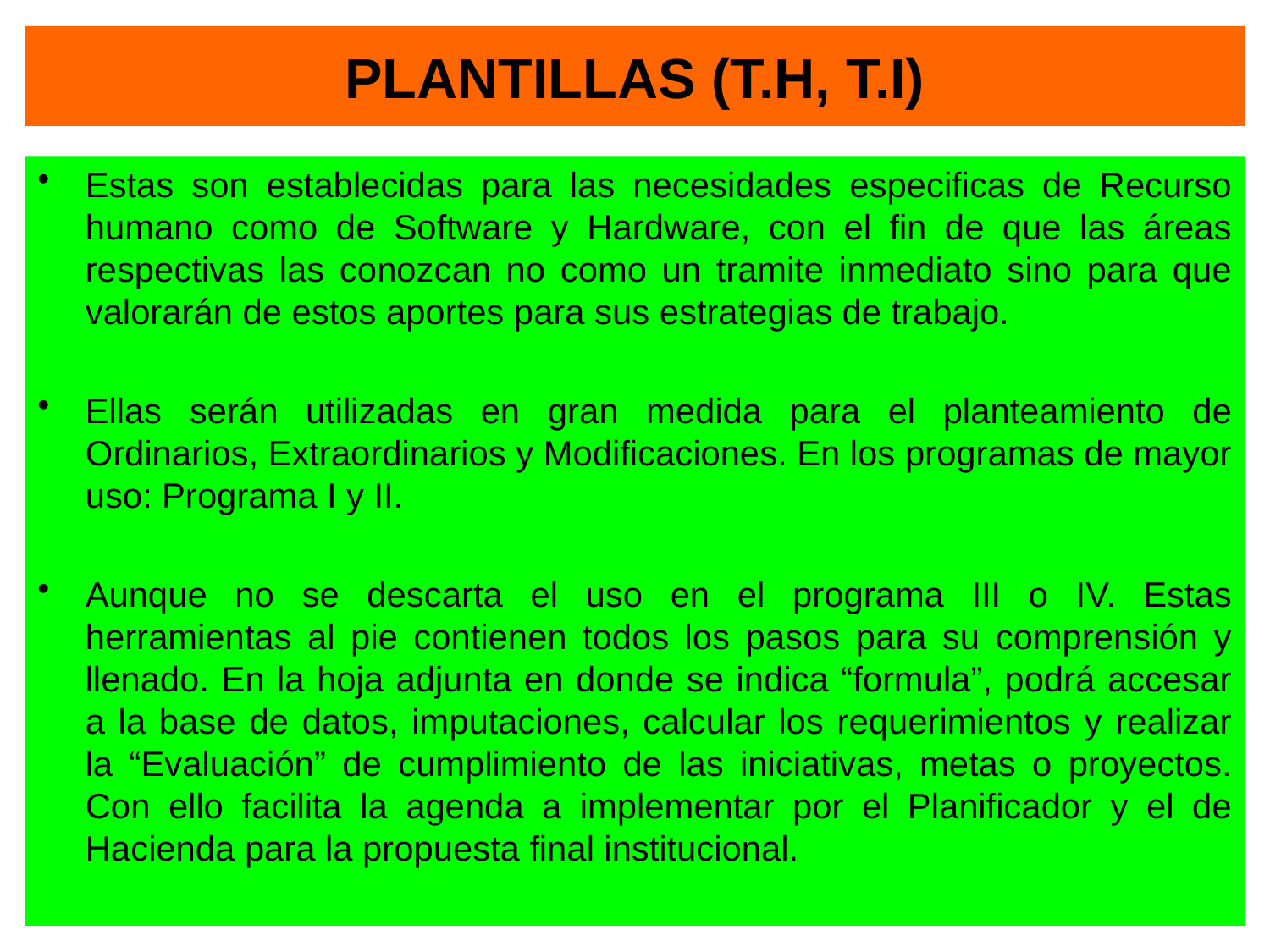

# PLANTILLAS (T.H, T.I)
Estas son establecidas para las necesidades especificas de Recurso humano como de Software y Hardware, con el fin de que las áreas respectivas las conozcan no como un tramite inmediato sino para que valorarán de estos aportes para sus estrategias de trabajo.

Ellas serán utilizadas en gran medida para el planteamiento de Ordinarios, Extraordinarios y Modificaciones. En los programas de mayor uso: Programa I y II.

Aunque no se descarta el uso en el programa III o IV. Estas herramientas al pie contienen todos los pasos para su comprensión y llenado. En la hoja adjunta en donde se indica “formula”, podrá accesar a la base de datos, imputaciones, calcular los requerimientos y realizar la “Evaluación” de cumplimiento de las iniciativas, metas o proyectos. Con ello facilita la agenda a implementar por el Planificador y el de Hacienda para la propuesta final institucional.